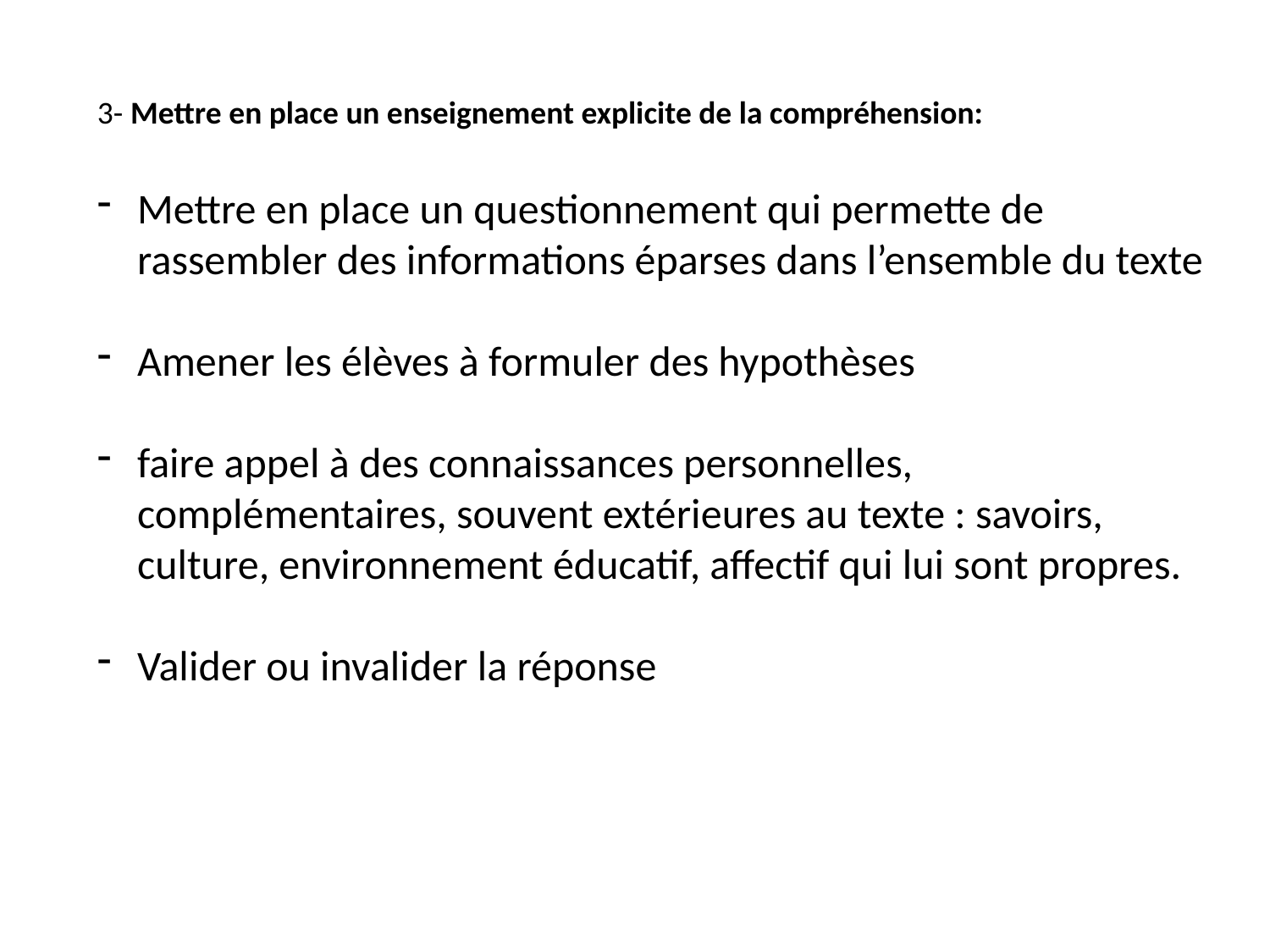

3- Mettre en place un enseignement explicite de la compréhension:

Mettre en place un questionnement qui permette de rassembler des informations éparses dans l’ensemble du texte

Amener les élèves à formuler des hypothèses

faire appel à des connaissances personnelles, complémentaires, souvent extérieures au texte : savoirs, culture, environnement éducatif, affectif qui lui sont propres.

Valider ou invalider la réponse